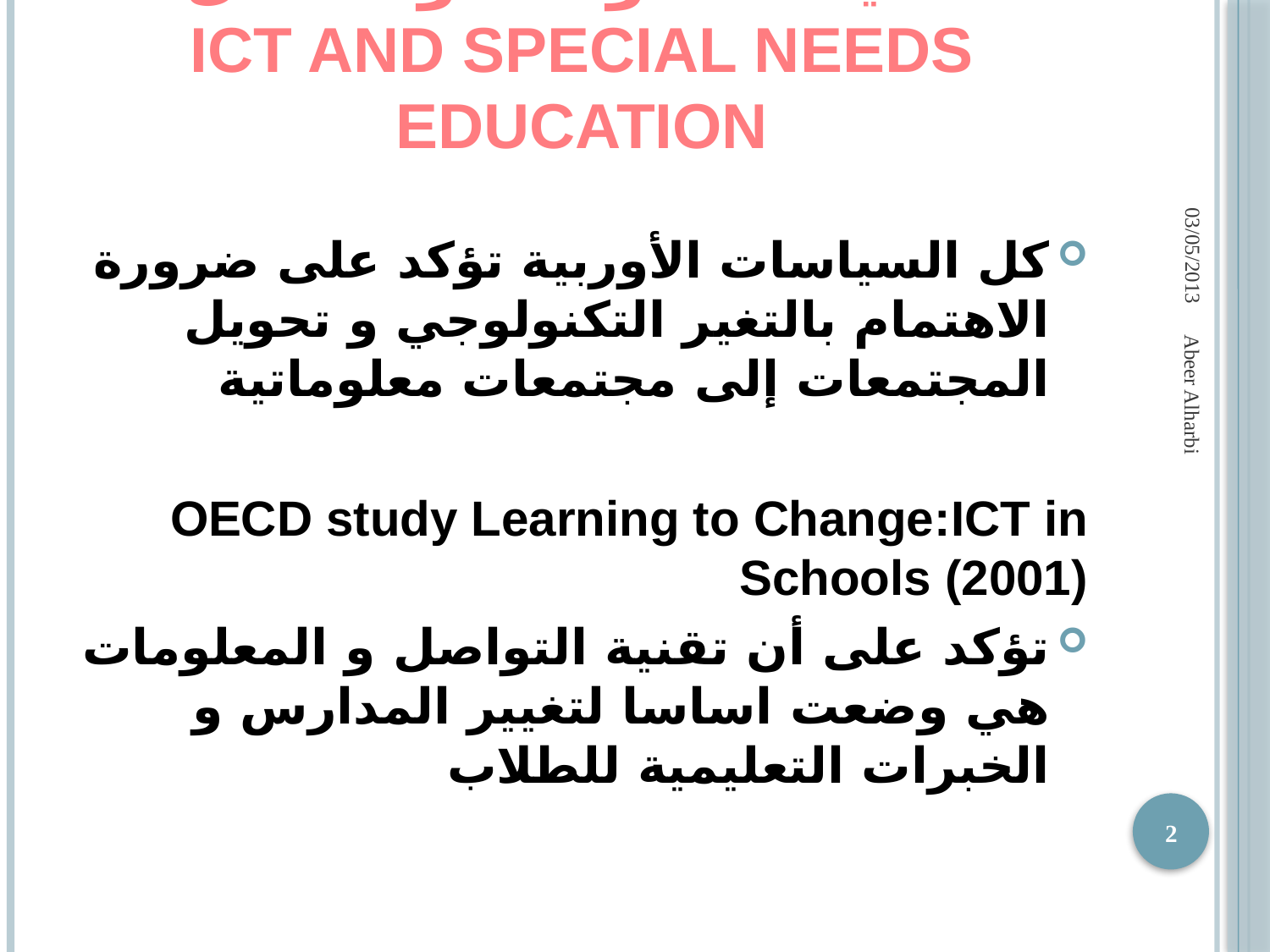

# تقنية المعلومات والاتصال ICT and special needs education
03/05/2013
كل السياسات الأوربية تؤكد على ضرورة الاهتمام بالتغير التكنولوجي و تحويل المجتمعات إلى مجتمعات معلوماتية

OECD study Learning to Change:ICT in Schools (2001)
تؤكد على أن تقنية التواصل و المعلومات هي وضعت اساسا لتغيير المدارس و الخبرات التعليمية للطلاب

Abeer Alharbi
2